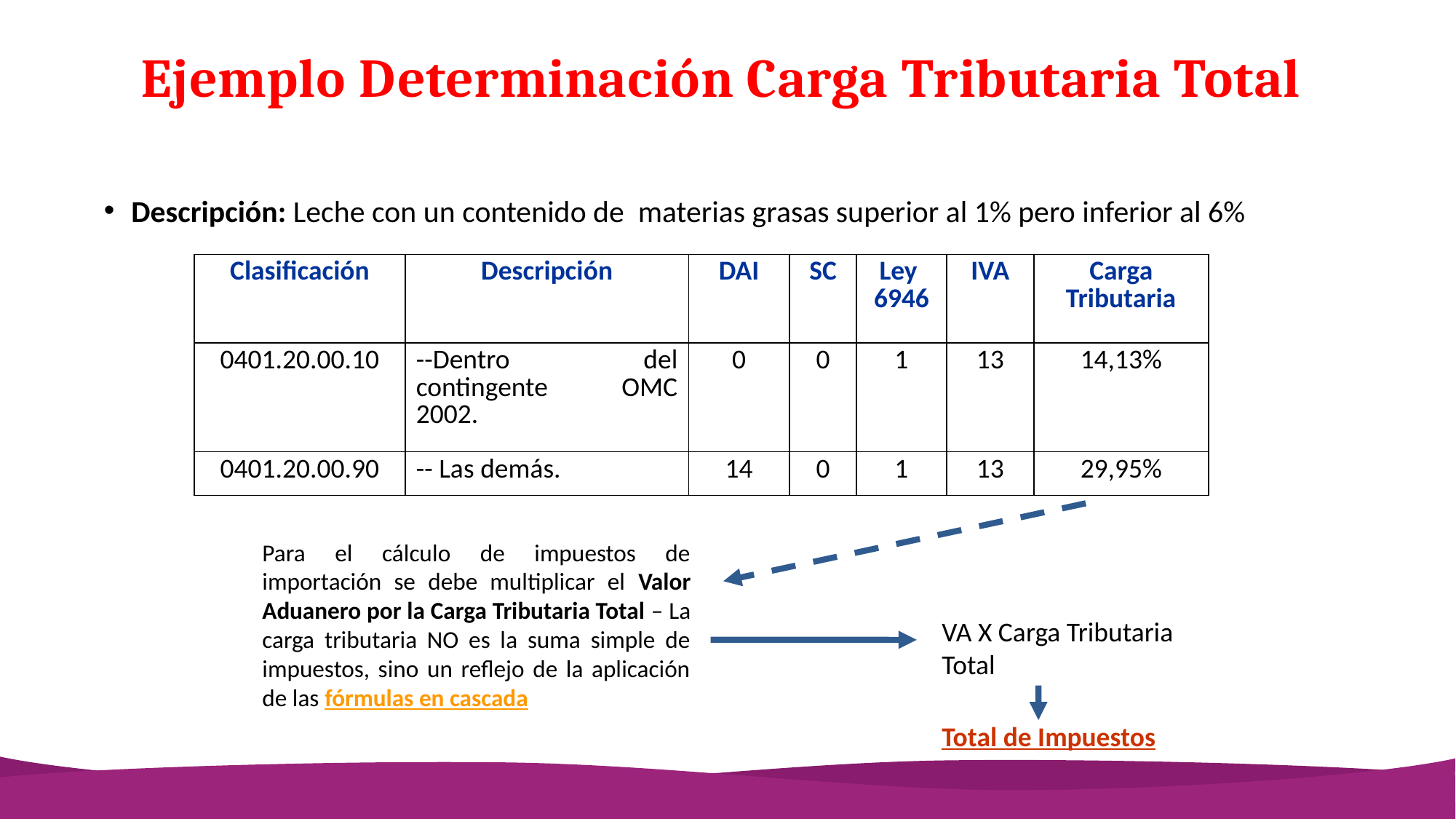

# Ejemplo Determinación Carga Tributaria Total
Descripción: Leche con un contenido de  materias grasas superior al 1% pero inferior al 6%
| Clasificación | Descripción | DAI | SC | Ley 6946 | IVA | Carga Tributaria |
| --- | --- | --- | --- | --- | --- | --- |
| 0401.20.00.10 | --Dentro del contingente OMC 2002. | 0 | 0 | 1 | 13 | 14,13% |
| 0401.20.00.90 | -- Las demás. | 14 | 0 | 1 | 13 | 29,95% |

Para el cálculo de impuestos de importación se debe multiplicar el Valor Aduanero por la Carga Tributaria Total – La carga tributaria NO es la suma simple de impuestos, sino un reflejo de la aplicación de las fórmulas en cascada
VA X Carga Tributaria Total

Total de Impuestos